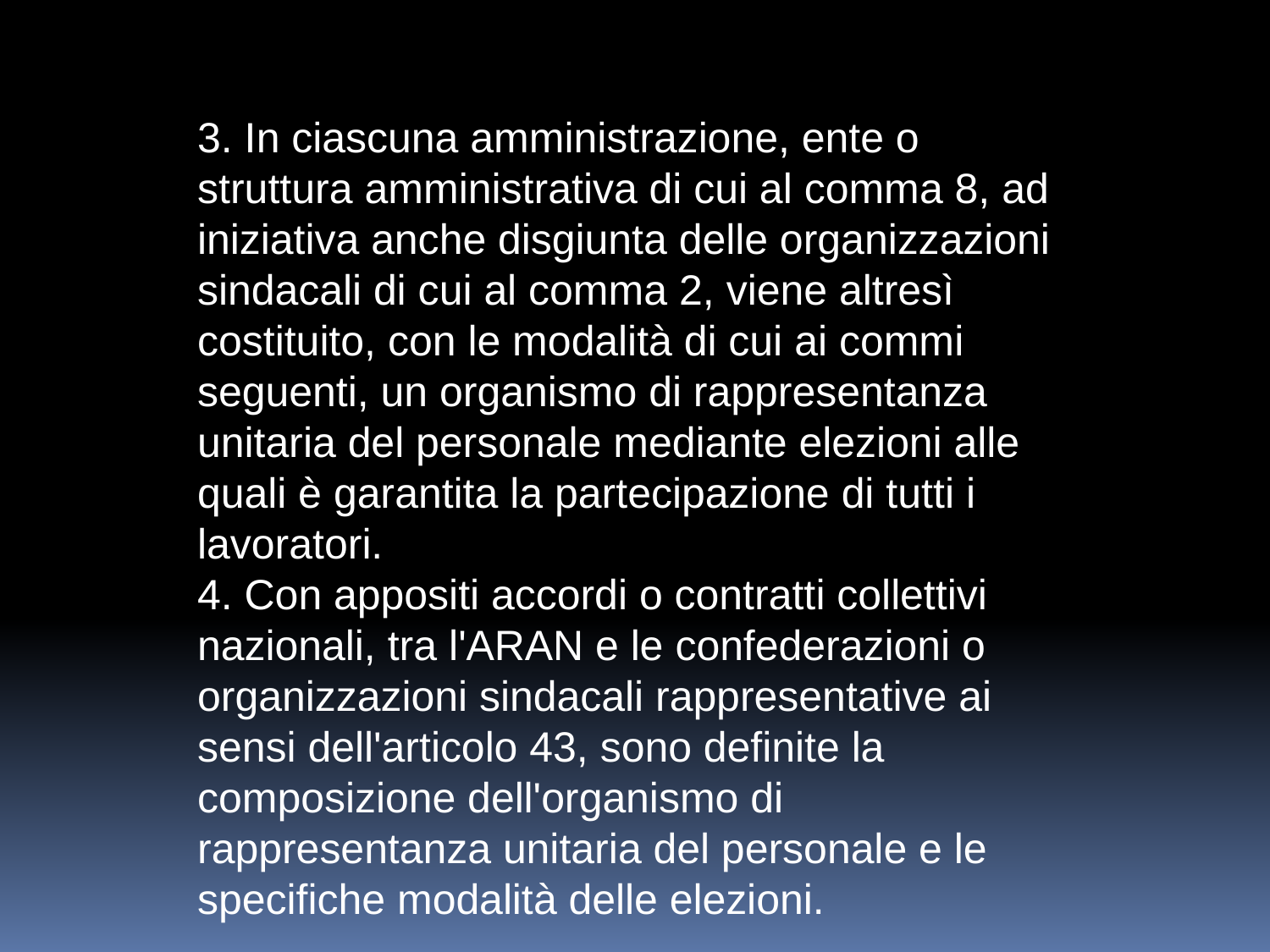

3. In ciascuna amministrazione, ente o struttura amministrativa di cui al comma 8, ad iniziativa anche disgiunta delle organizzazioni sindacali di cui al comma 2, viene altresì costituito, con le modalità di cui ai commi seguenti, un organismo di rappresentanza unitaria del personale mediante elezioni alle quali è garantita la partecipazione di tutti i lavoratori.
4. Con appositi accordi o contratti collettivi nazionali, tra l'ARAN e le confederazioni o
organizzazioni sindacali rappresentative ai sensi dell'articolo 43, sono definite la composizione dell'organismo di rappresentanza unitaria del personale e le specifiche modalità delle elezioni.